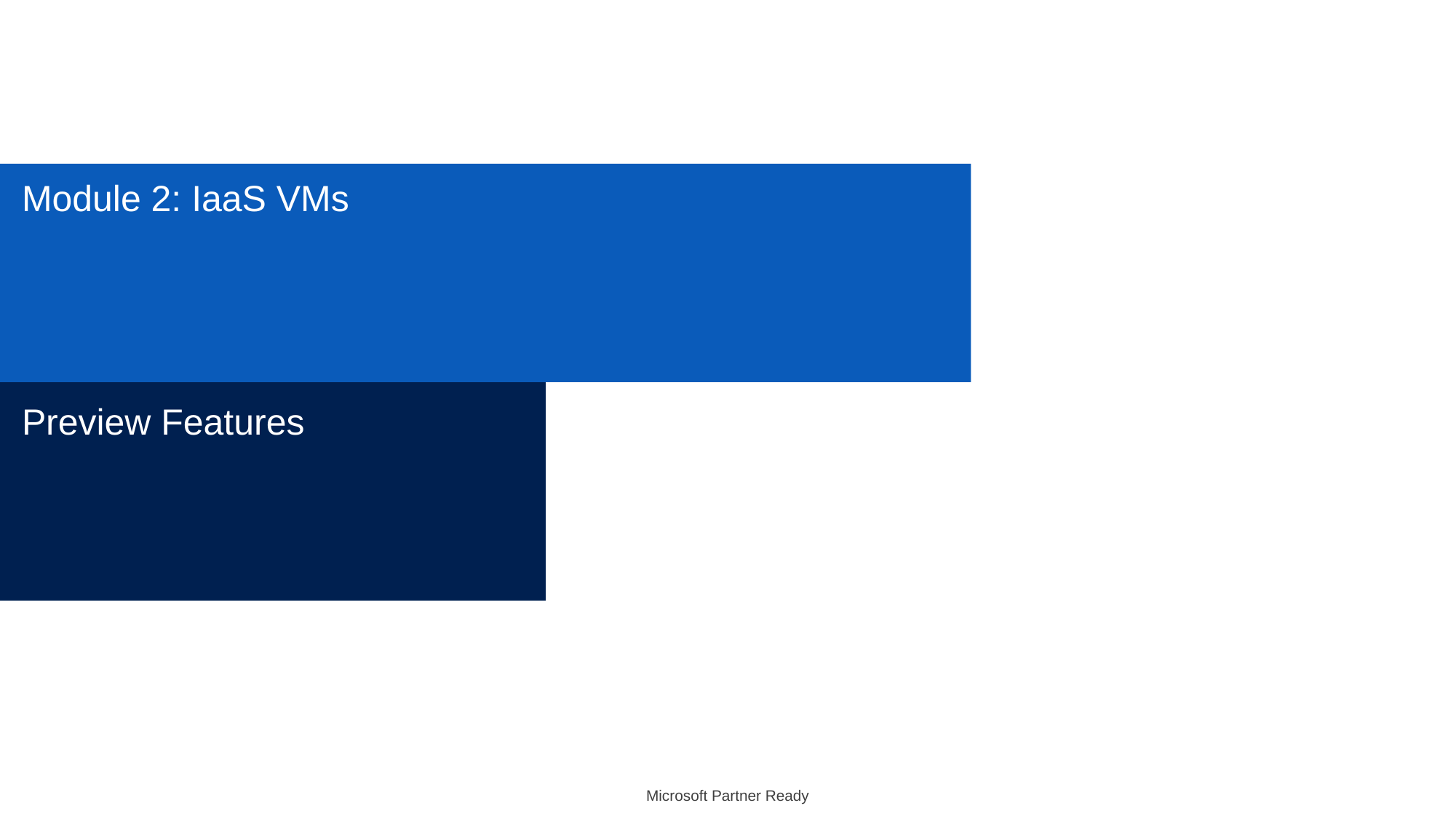

# Module 2: IaaS VMs
Preview Features